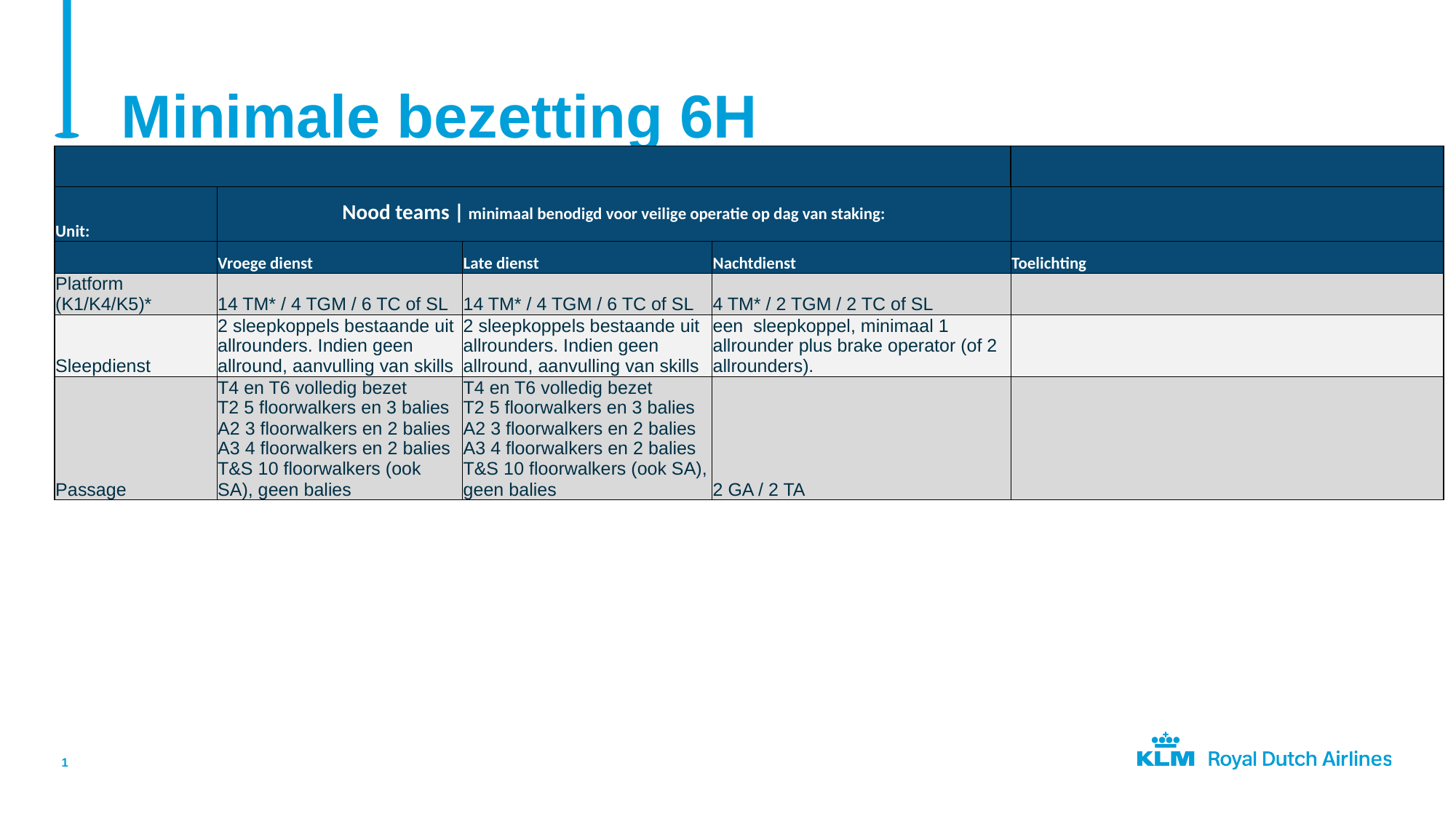

# Minimale bezetting 6H
|  |  |  |  |  |
| --- | --- | --- | --- | --- |
| Unit: | Nood teams | minimaal benodigd voor veilige operatie op dag van staking: |  |  |  |
|  | Vroege dienst | Late dienst | Nachtdienst | Toelichting |
| Platform (K1/K4/K5)\* | 14 TM\* / 4 TGM / 6 TC of SL | 14 TM\* / 4 TGM / 6 TC of SL | 4 TM\* / 2 TGM / 2 TC of SL |  |
| Sleepdienst | 2 sleepkoppels bestaande uit allrounders. Indien geen allround, aanvulling van skills | 2 sleepkoppels bestaande uit allrounders. Indien geen allround, aanvulling van skills | een  sleepkoppel, minimaal 1 allrounder plus brake operator (of 2 allrounders). |  |
| Passage | T4 en T6 volledig bezet T2 5 floorwalkers en 3 balies A2 3 floorwalkers en 2 balies A3 4 floorwalkers en 2 balies T&S 10 floorwalkers (ook SA), geen balies | T4 en T6 volledig bezet T2 5 floorwalkers en 3 balies A2 3 floorwalkers en 2 balies A3 4 floorwalkers en 2 balies T&S 10 floorwalkers (ook SA), geen balies | 2 GA / 2 TA |  |
1